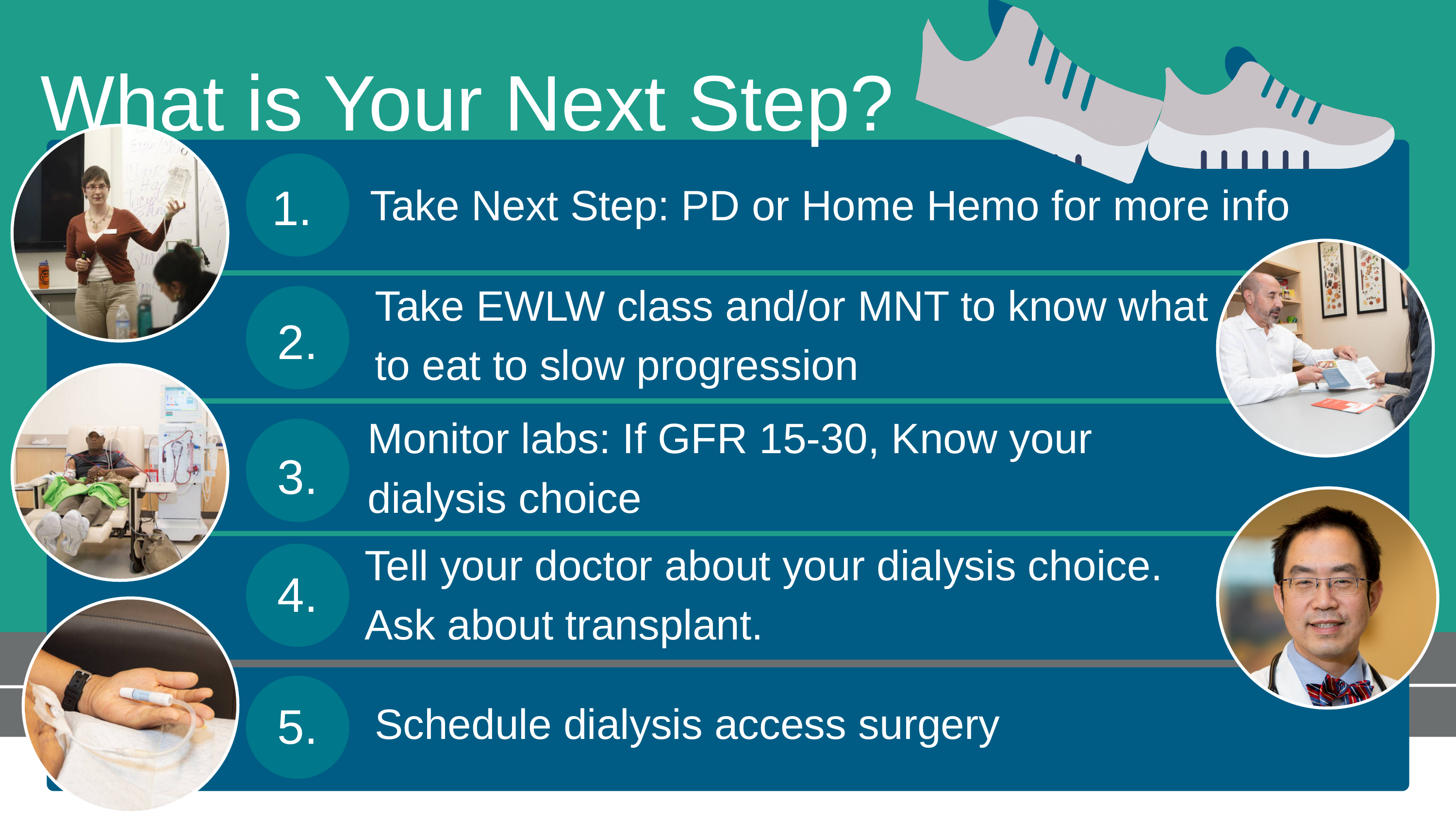

What is Your Next Step?

1.
Take Next Step: PD or Home Hemo for more info

Take EWLW class and/or MNT to know what to eat to slow progression

2.

Monitor labs: If GFR 15-30, Know your dialysis choice

3.

Tell your doctor about your dialysis choice. Ask about transplant.

4.

5.
Schedule dialysis access surgery